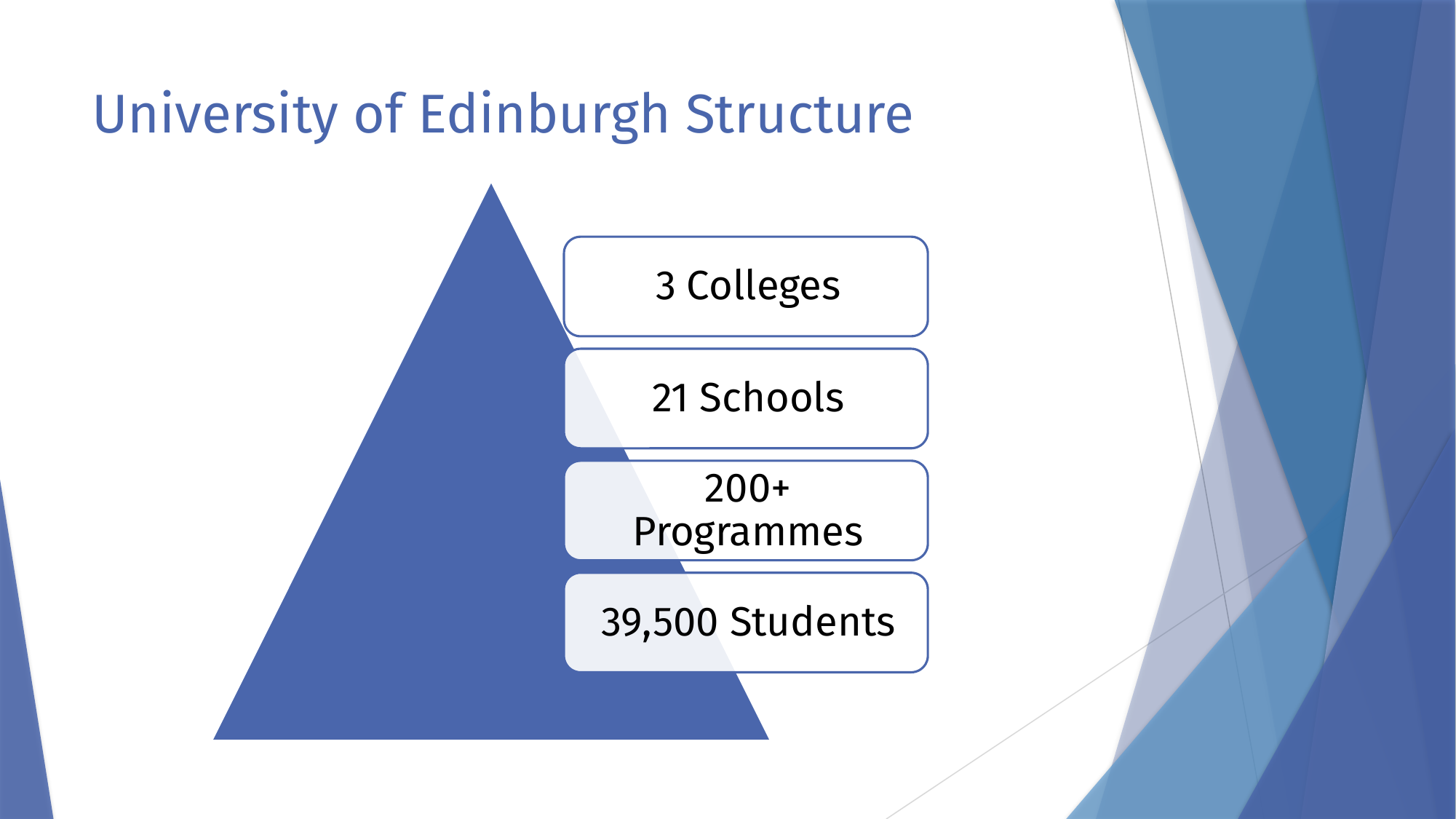

# University of Edinburgh Structure
3 Colleges
21 Schools
200+ Programmes
39,500 Students